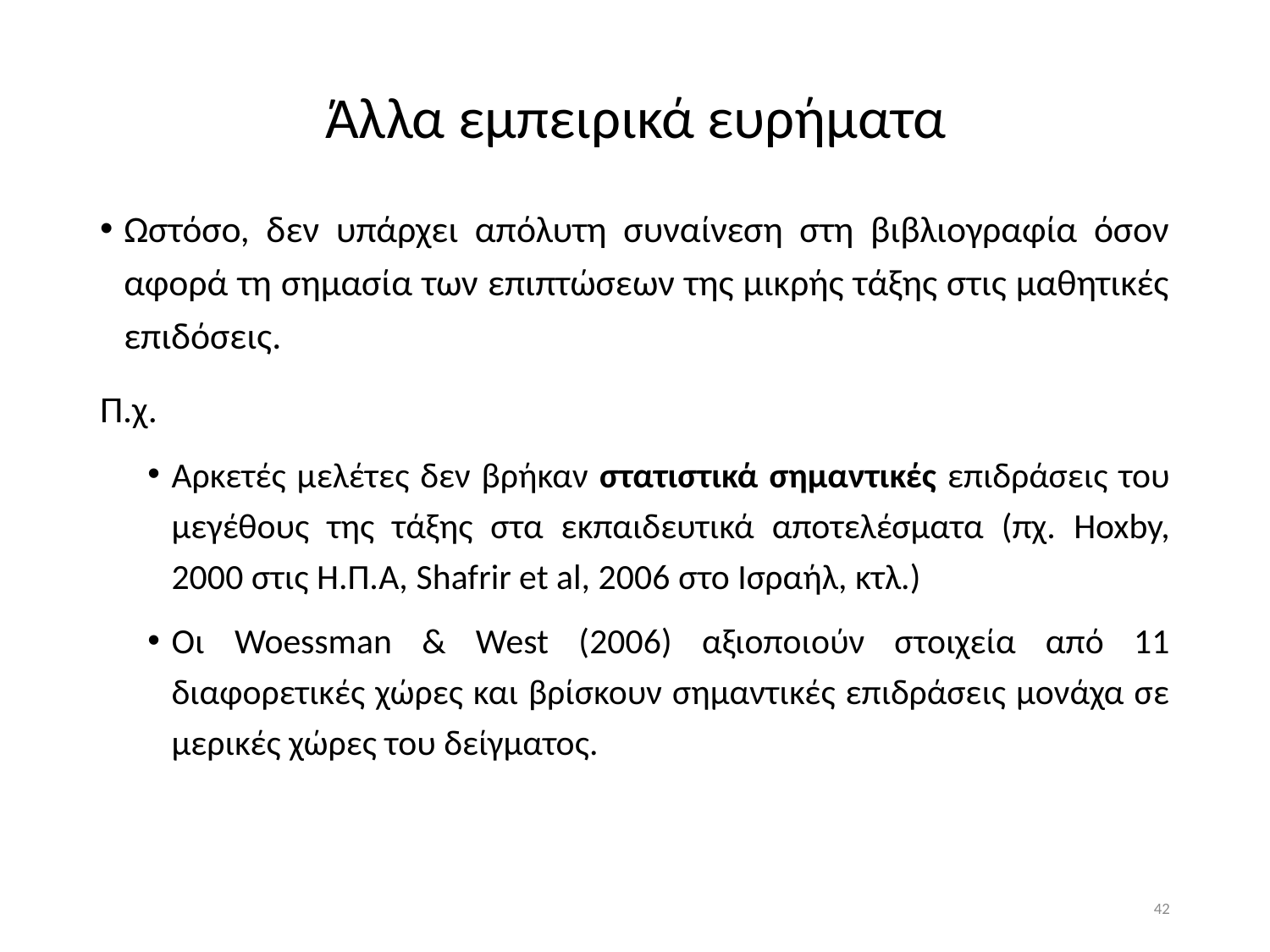

# Άλλα εμπειρικά ευρήματα
Ωστόσο, δεν υπάρχει απόλυτη συναίνεση στη βιβλιογραφία όσον αφορά τη σημασία των επιπτώσεων της μικρής τάξης στις μαθητικές επιδόσεις.
Π.χ.
Αρκετές μελέτες δεν βρήκαν στατιστικά σημαντικές επιδράσεις του μεγέθους της τάξης στα εκπαιδευτικά αποτελέσματα (πχ. Hoxby, 2000 στις Η.Π.Α, Shafrir et al, 2006 στο Ισραήλ, κτλ.)
Οι Woessman & West (2006) αξιοποιούν στοιχεία από 11 διαφορετικές χώρες και βρίσκουν σημαντικές επιδράσεις μονάχα σε μερικές χώρες του δείγματος.

42